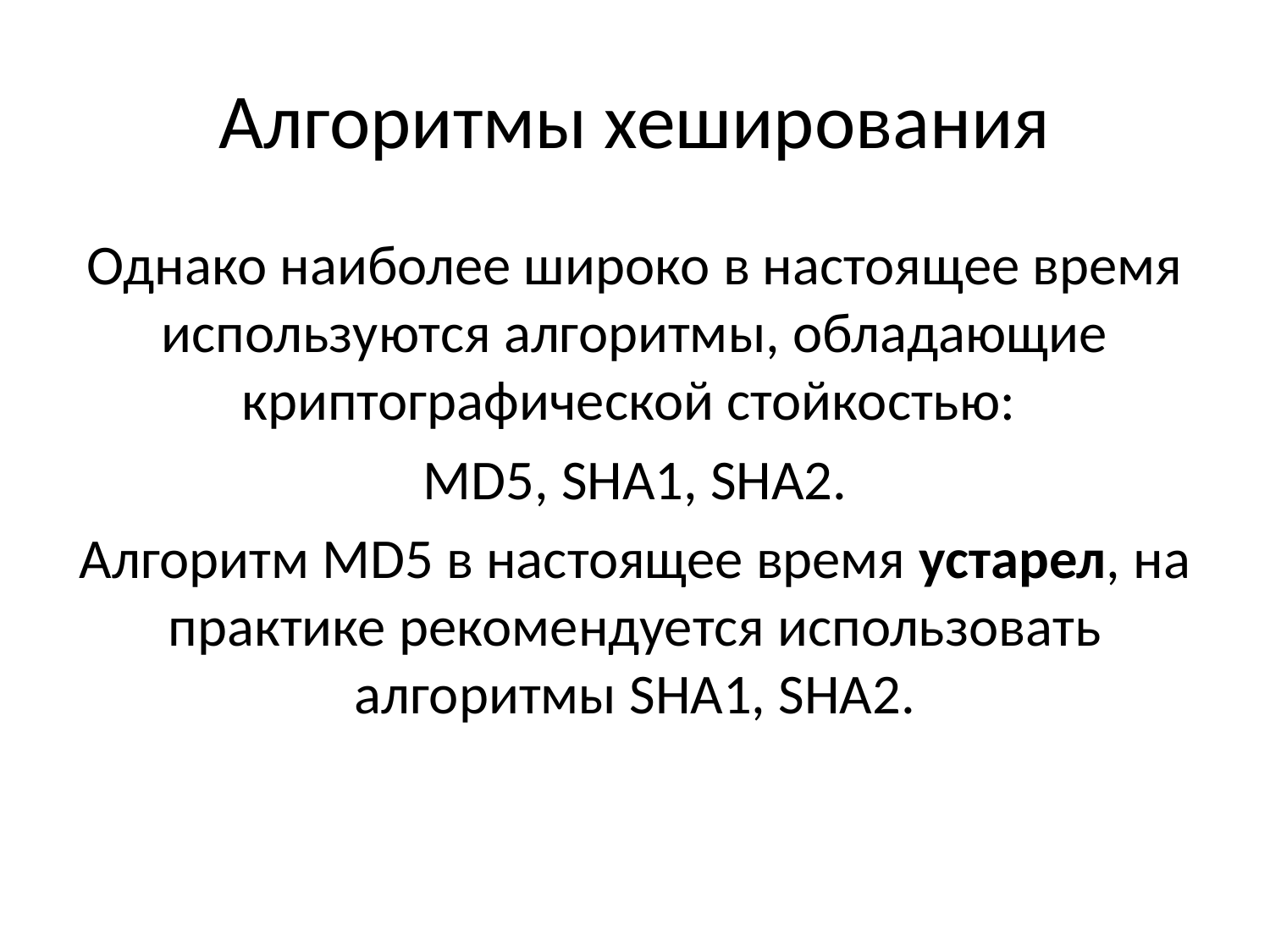

# Алгоритмы хеширования
Однако наиболее широко в настоящее время используются алгоритмы, обладающие криптографической стойкостью:
MD5, SHA1, SHA2.
Алгоритм MD5 в настоящее время устарел, на практике рекомендуется использовать алгоритмы SHA1, SHA2.